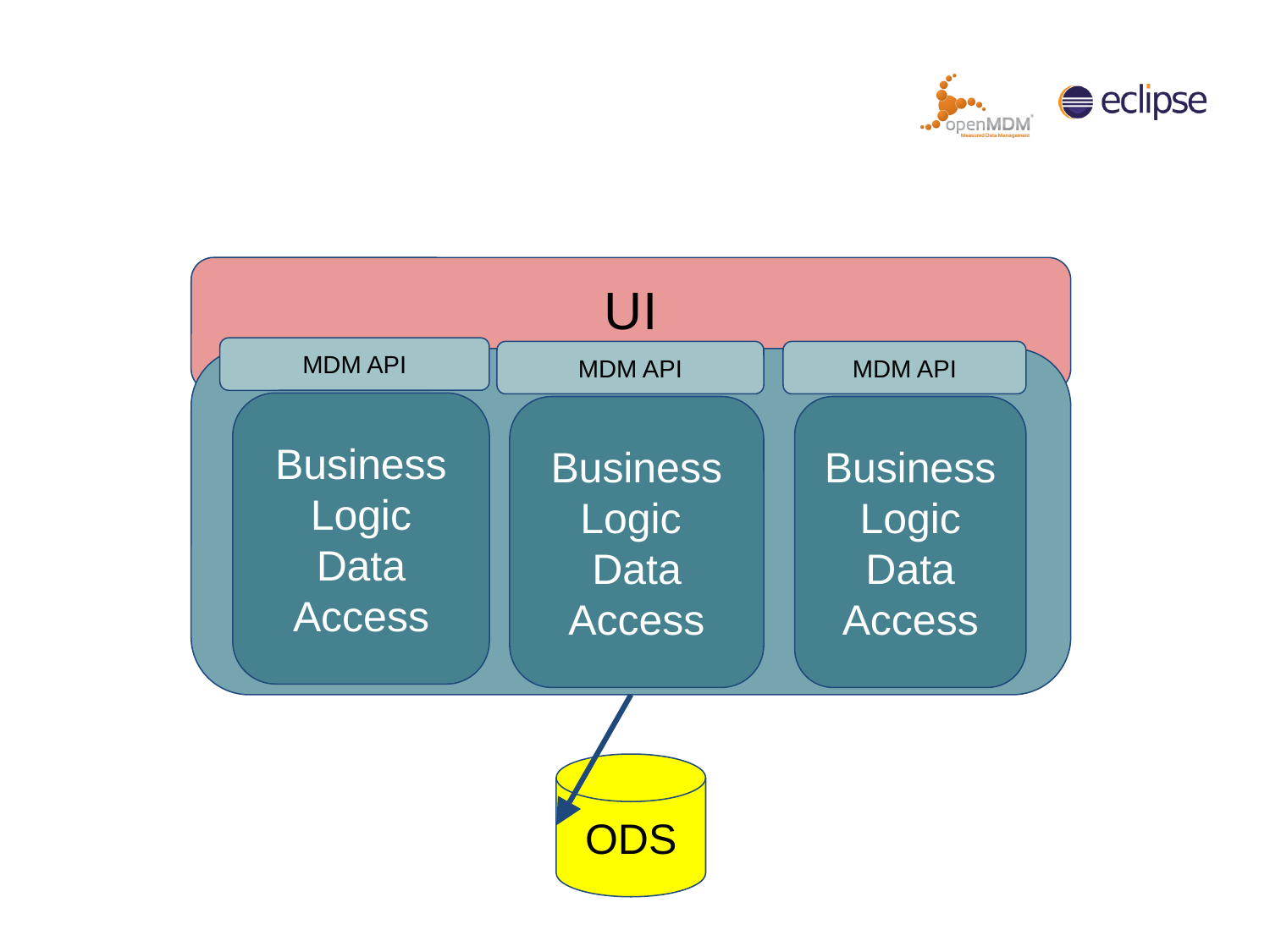

UI
MDM API
Business Logic
Data Access
MDM API
Business Logic
Data Access
MDM API
Business Logic
Data Access

ODS